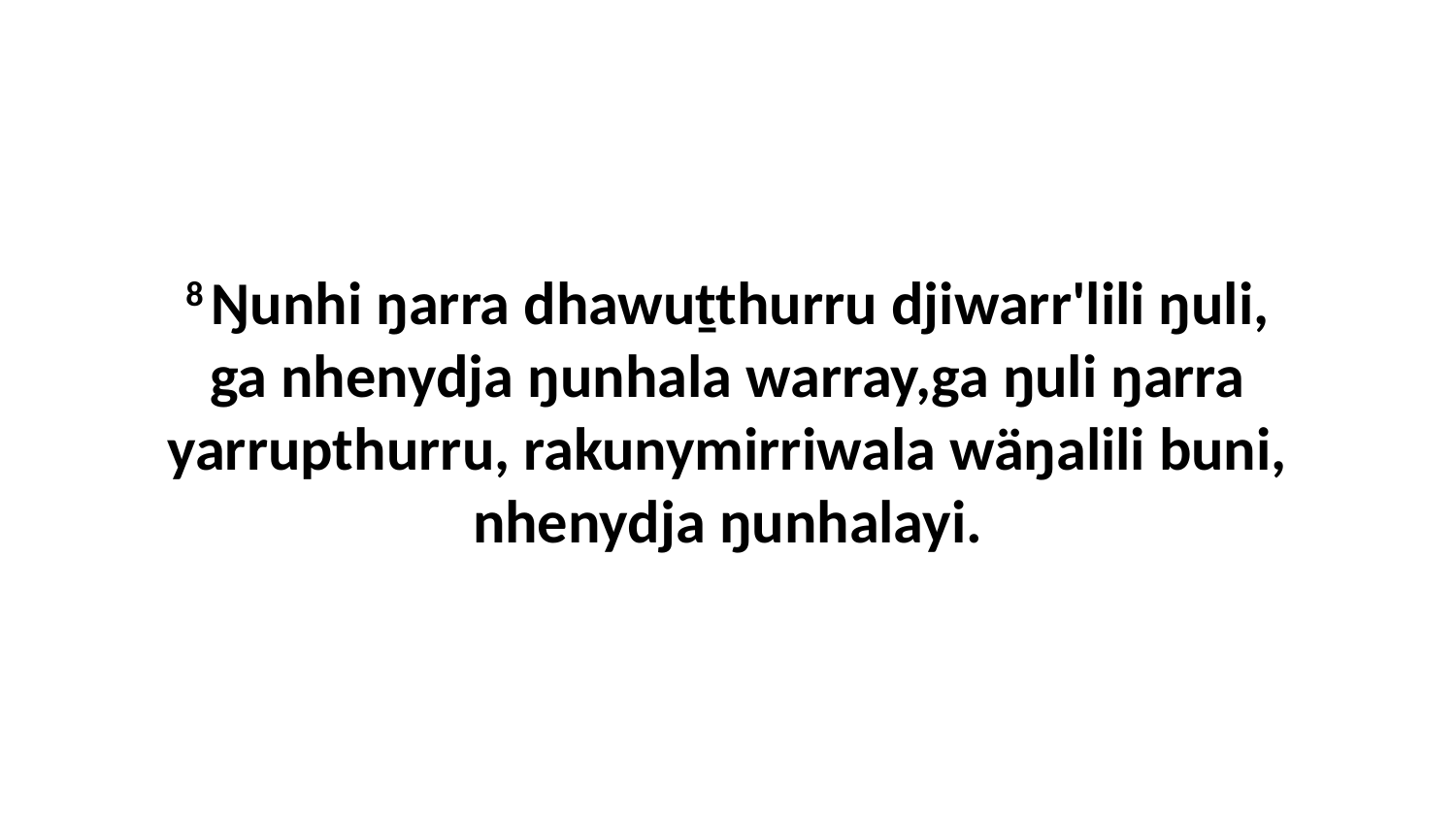

8 Ŋunhi ŋarra dhawuṯthurru djiwarr'lili ŋuli, ga nhenydja ŋunhala warray,ga ŋuli ŋarra yarrupthurru, rakunymirriwala wäŋalili buni, nhenydja ŋunhalayi.